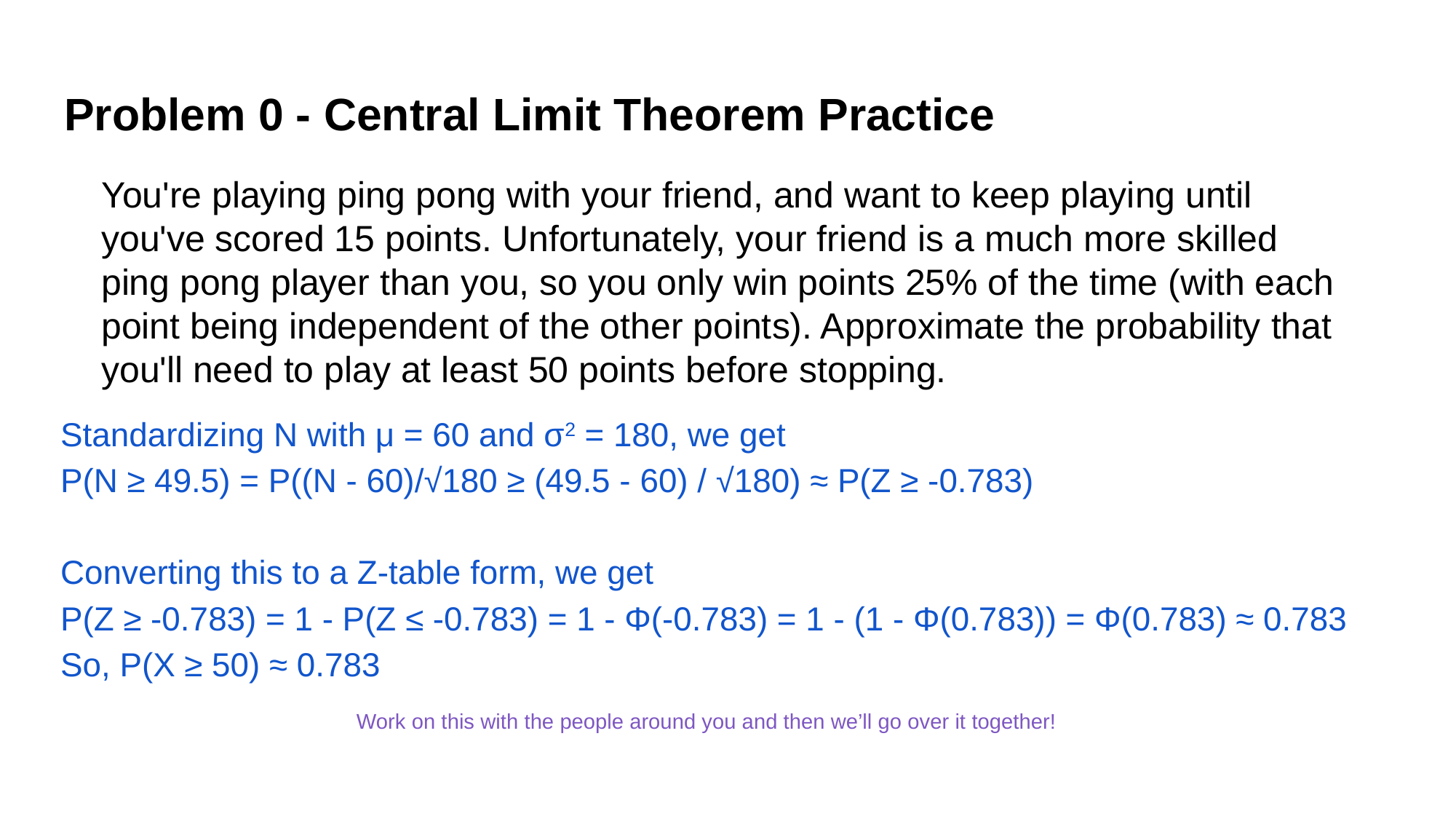

# Problem 0 - Central Limit Theorem Practice
You're playing ping pong with your friend, and want to keep playing until you've scored 15 points. Unfortunately, your friend is a much more skilled ping pong player than you, so you only win points 25% of the time (with each point being independent of the other points). Approximate the probability that you'll need to play at least 50 points before stopping.
Standardizing N with μ = 60 and σ2 = 180, we get
P(N ≥ 49.5) = P((N - 60)/√180 ≥ (49.5 - 60) / √180) ≈ P(Z ≥ -0.783)

Converting this to a Z-table form, we get
P(Z ≥ -0.783) = 1 - P(Z ≤ -0.783) = 1 - Φ(-0.783) = 1 - (1 - Φ(0.783)) = Φ(0.783) ≈ 0.783
So, P(X ≥ 50) ≈ 0.783

Work on this with the people around you and then we’ll go over it together!